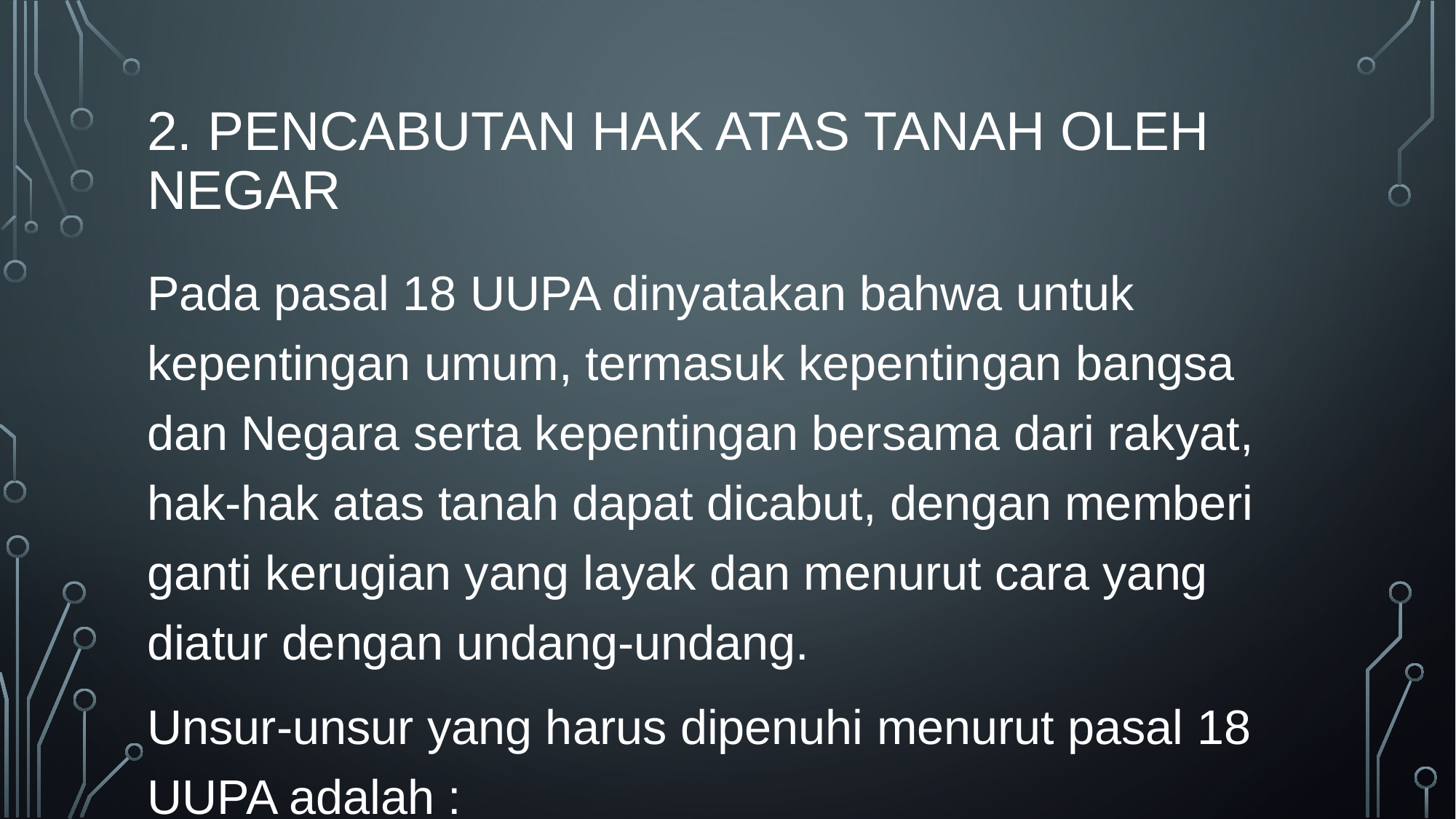

# 2. Pencabutan hak atas tanah oleh Negar
Pada pasal 18 UUPA dinyatakan bahwa untuk kepentingan umum, termasuk kepentingan bangsa dan Negara serta kepentingan bersama dari rakyat, hak-hak atas tanah dapat dicabut, dengan memberi ganti kerugian yang layak dan menurut cara yang diatur dengan undang-undang.
Unsur-unsur yang harus dipenuhi menurut pasal 18 UUPA adalah :